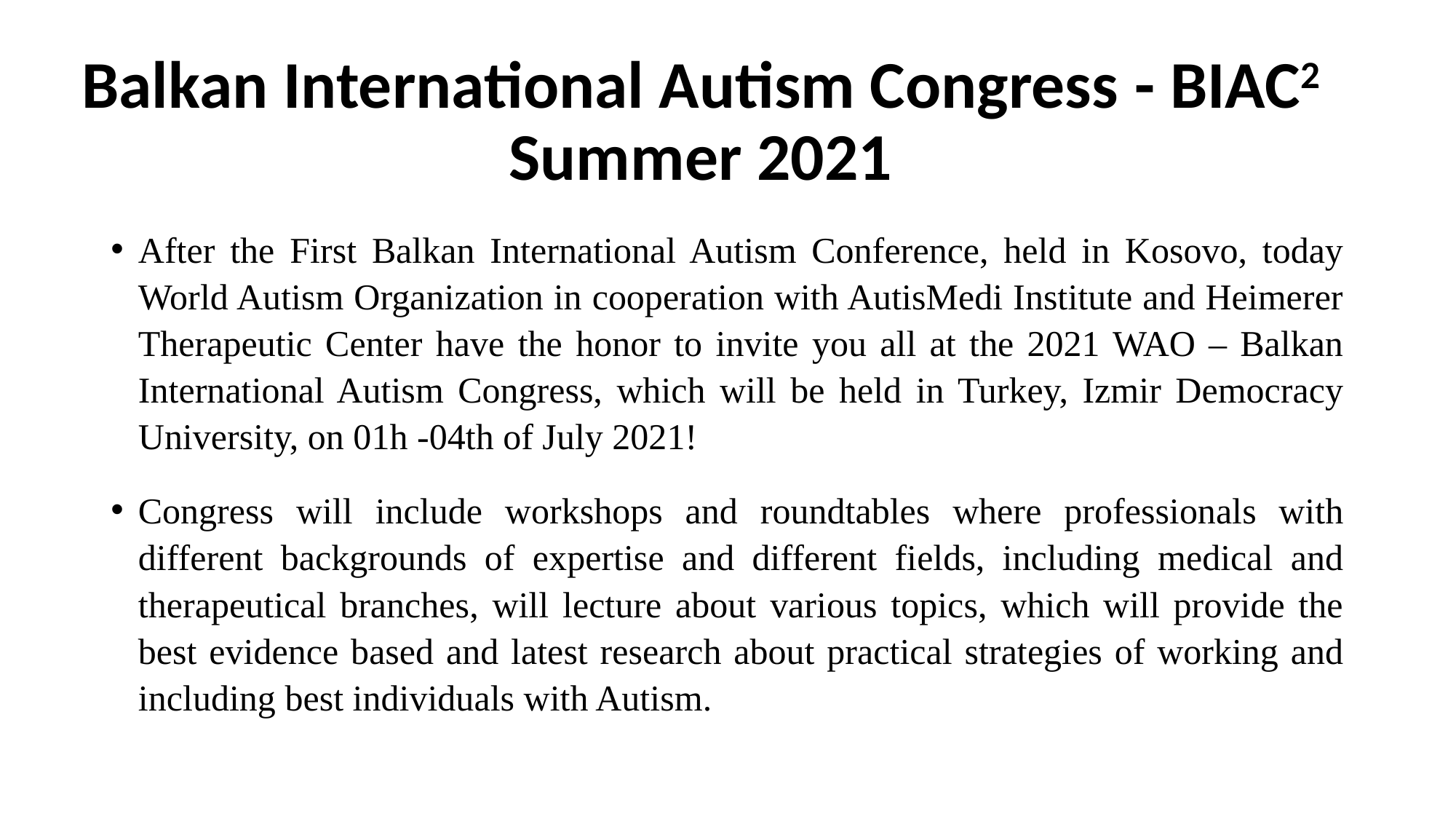

# Balkan International Autism Congress - BIAC2 Summer 2021
After the First Balkan International Autism Conference, held in Kosovo, today World Autism Organization in cooperation with AutisMedi Institute and Heimerer Therapeutic Center have the honor to invite you all at the 2021 WAO – Balkan International Autism Congress, which will be held in Turkey, Izmir Democracy University, on 01h -04th of July 2021!
Congress will include workshops and roundtables where professionals with different backgrounds of expertise and different fields, including medical and therapeutical branches, will lecture about various topics, which will provide the best evidence based and latest research about practical strategies of working and including best individuals with Autism.